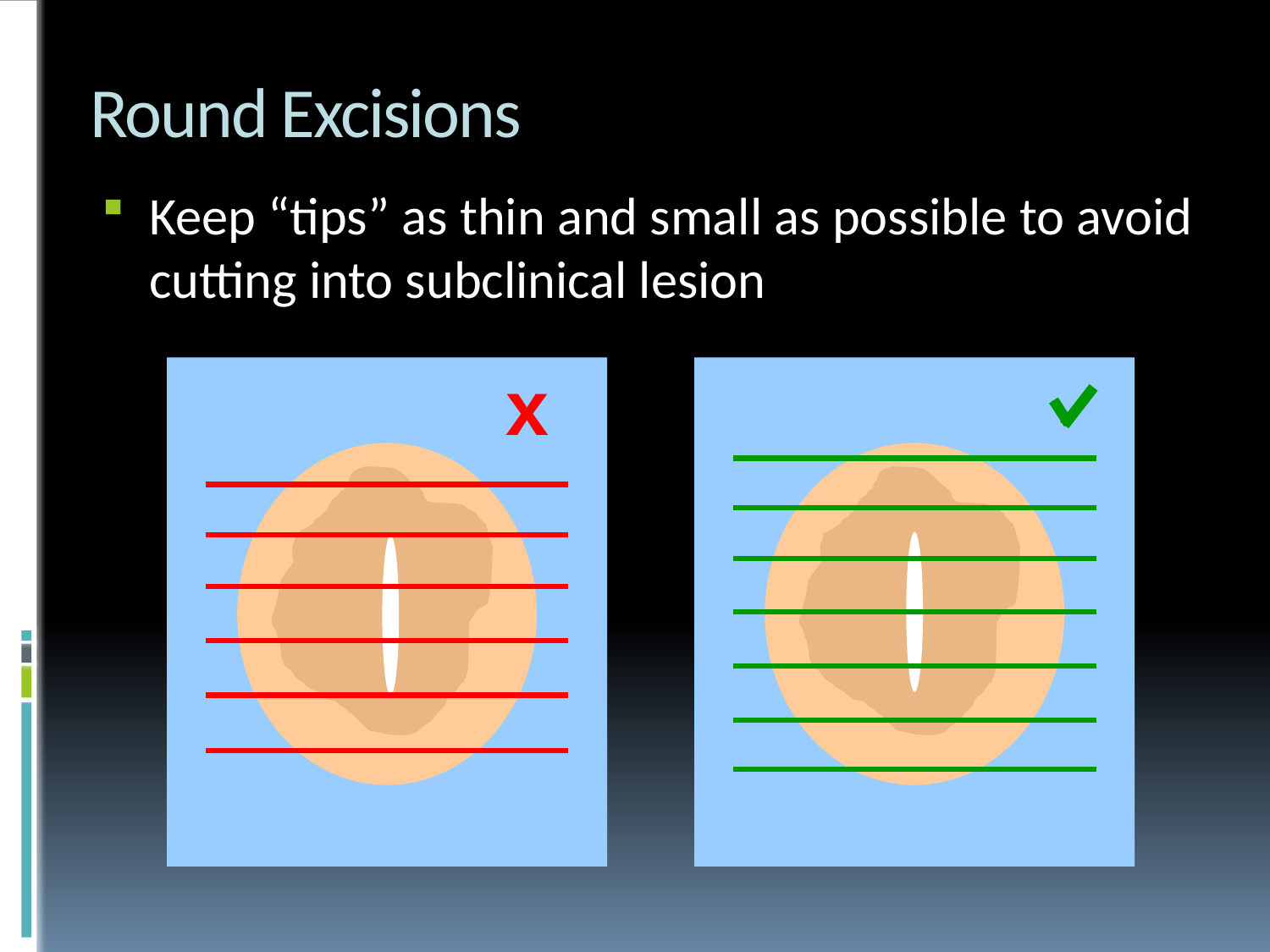

# Round Excisions
Keep “tips” as thin and small as possible to avoid cutting into subclinical lesion
x